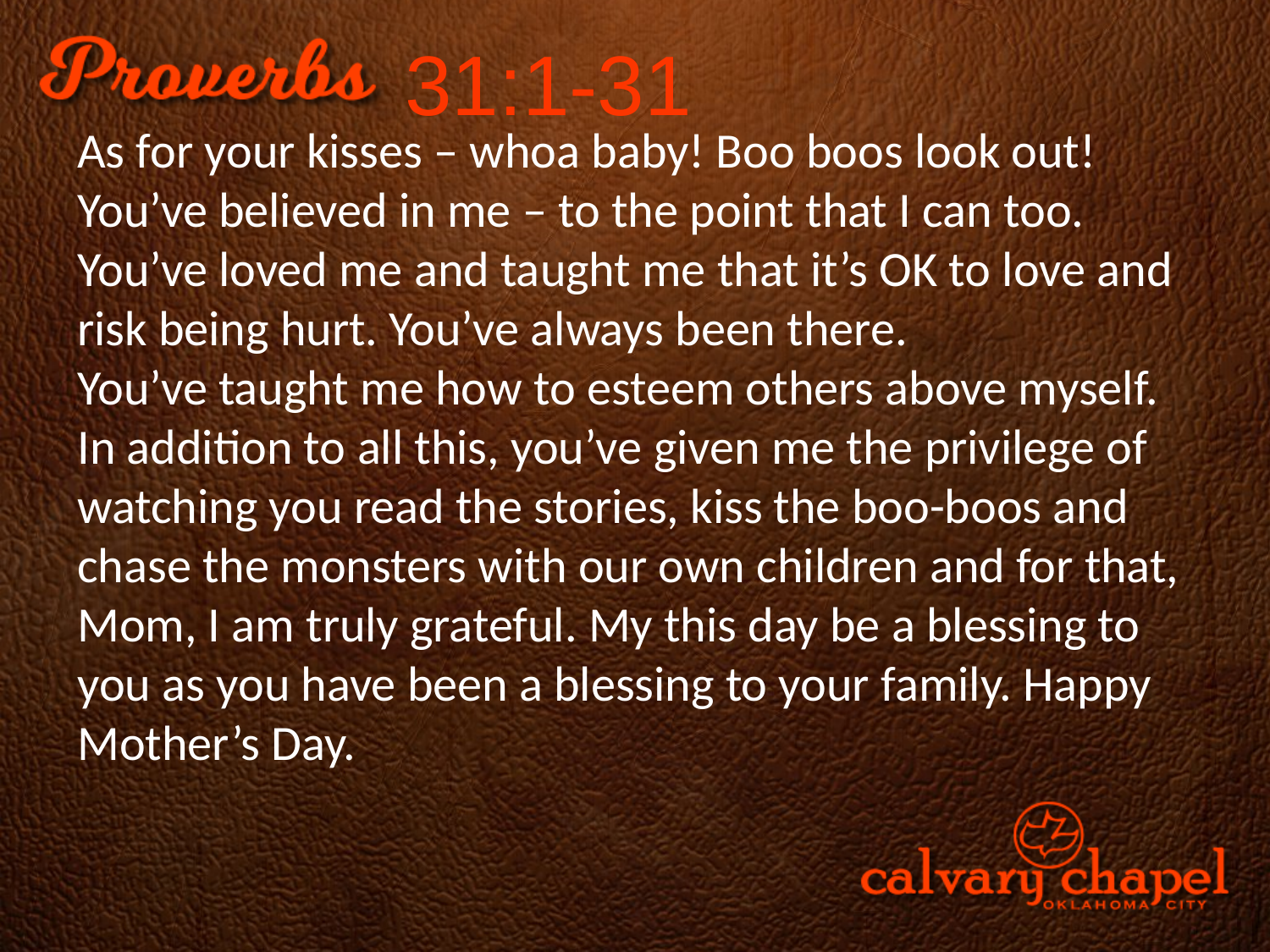

31:1-31
As for your kisses – whoa baby! Boo boos look out!
You’ve believed in me – to the point that I can too. You’ve loved me and taught me that it’s OK to love and risk being hurt. You’ve always been there.
You’ve taught me how to esteem others above myself.
In addition to all this, you’ve given me the privilege of watching you read the stories, kiss the boo-boos and chase the monsters with our own children and for that, Mom, I am truly grateful. My this day be a blessing to you as you have been a blessing to your family. Happy Mother’s Day.